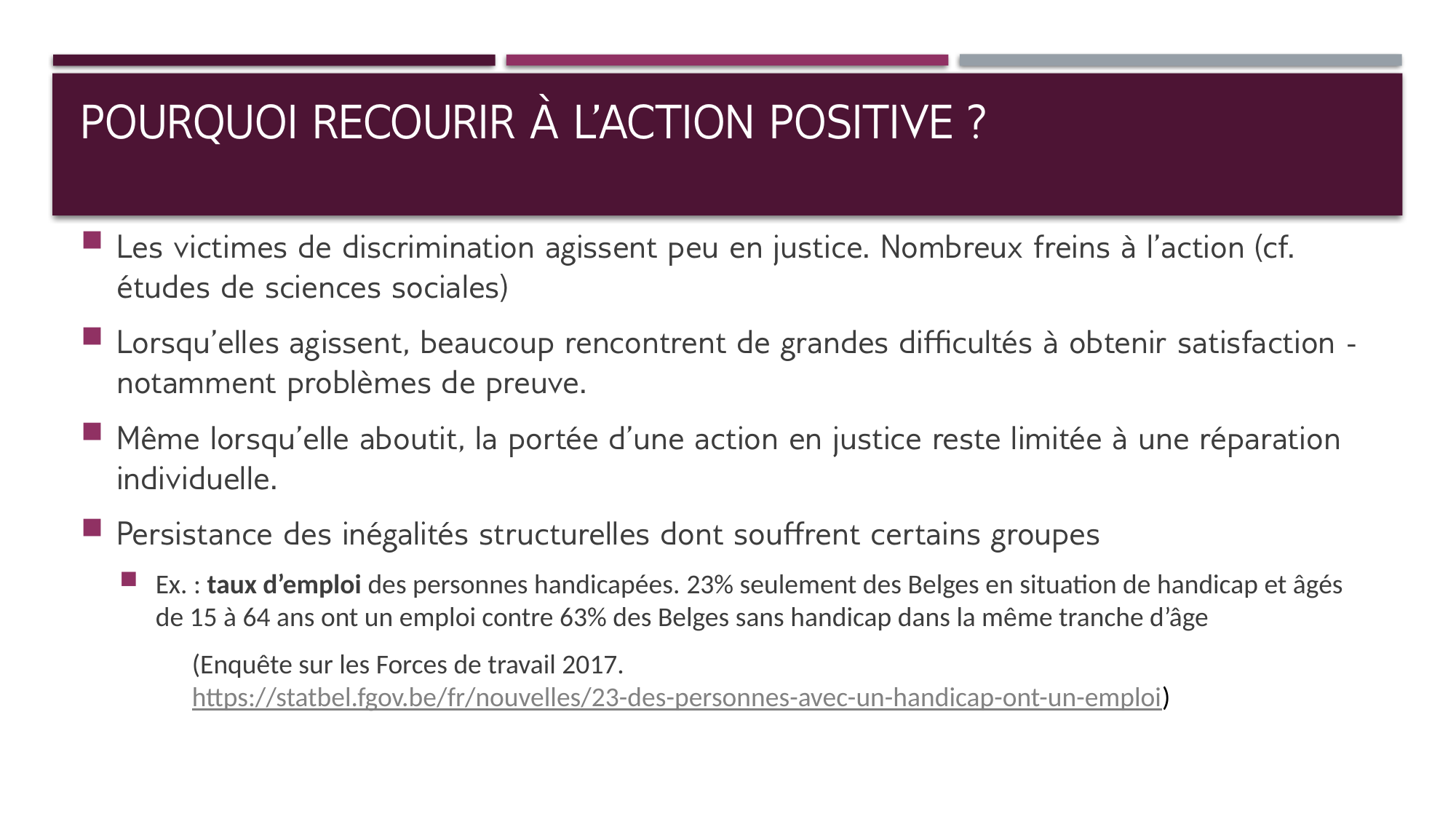

# Pourquoi recourir à l’action positive ?
Les victimes de discrimination agissent peu en justice. Nombreux freins à l’action (cf. études de sciences sociales)
Lorsqu’elles agissent, beaucoup rencontrent de grandes difficultés à obtenir satisfaction - notamment problèmes de preuve.
Même lorsqu’elle aboutit, la portée d’une action en justice reste limitée à une réparation individuelle.
Persistance des inégalités structurelles dont souffrent certains groupes
Ex. : taux d’emploi des personnes handicapées. 23% seulement des Belges en situation de handicap et âgés de 15 à 64 ans ont un emploi contre 63% des Belges sans handicap dans la même tranche d’âge
(Enquête sur les Forces de travail 2017. https://statbel.fgov.be/fr/nouvelles/23-des-personnes-avec-un-handicap-ont-un-emploi)